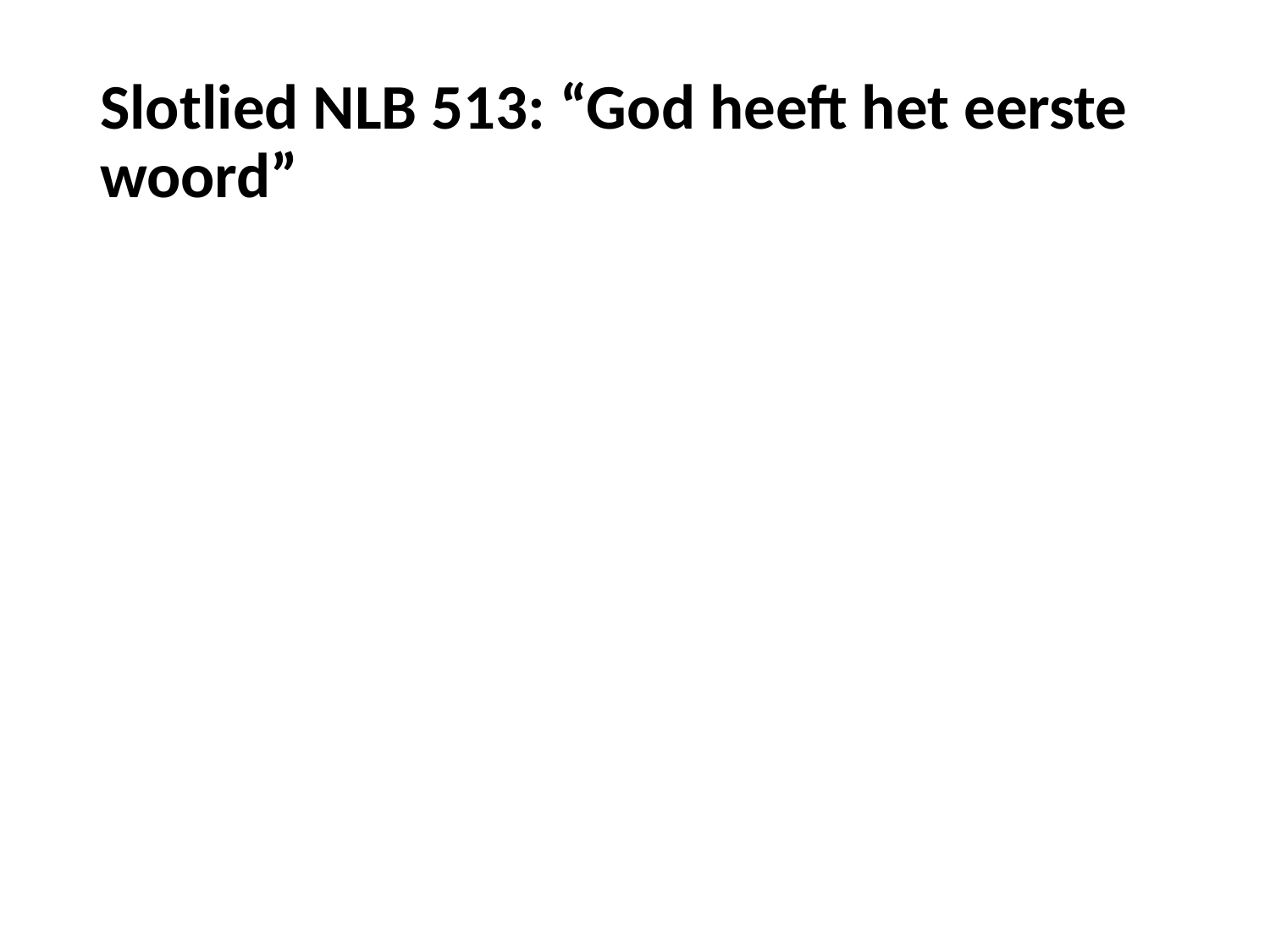

# Slotlied NLB 513: “God heeft het eerste woord”